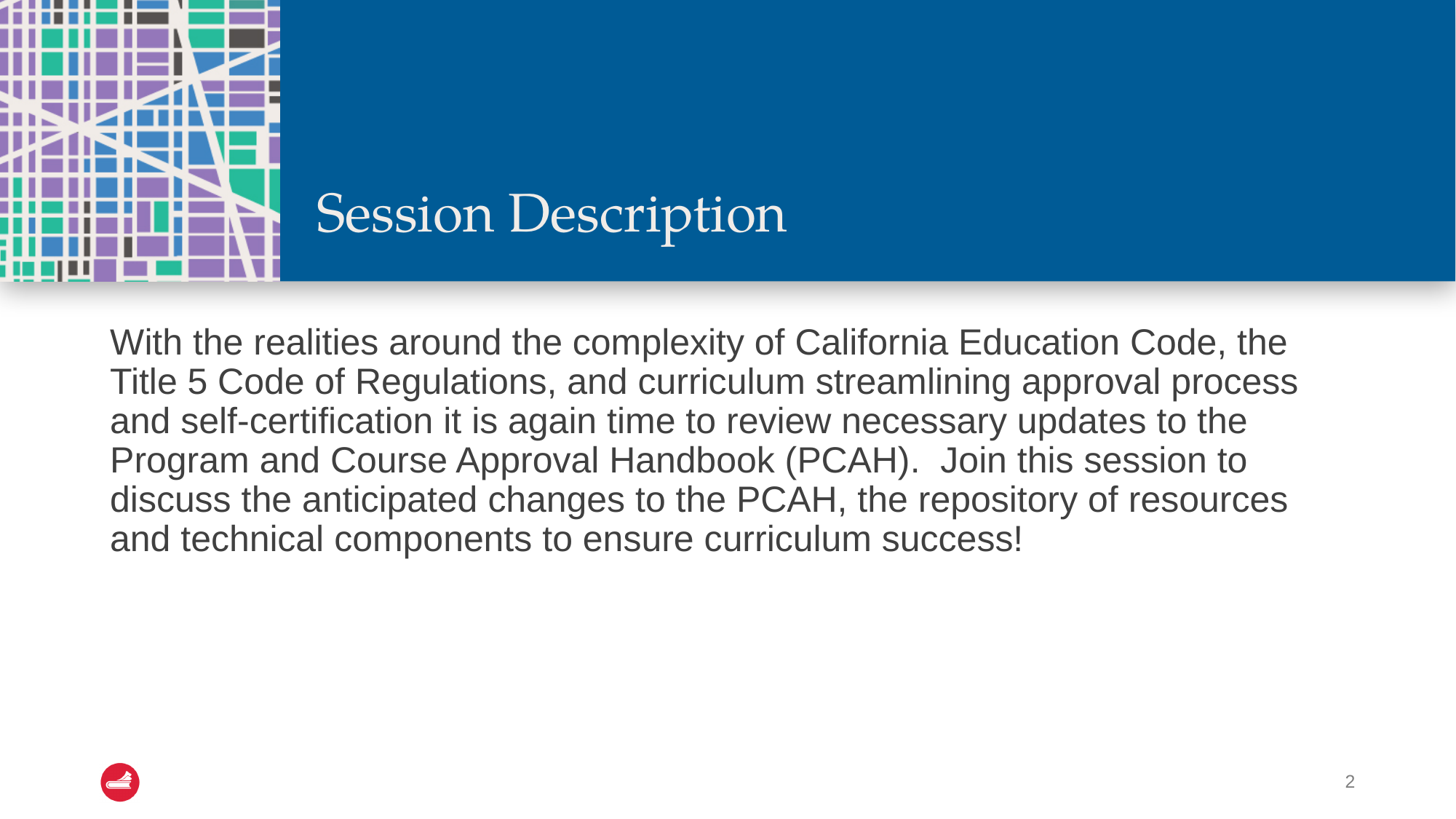

# Session Description
With the realities around the complexity of California Education Code, the Title 5 Code of Regulations, and curriculum streamlining approval process and self-certification it is again time to review necessary updates to the Program and Course Approval Handbook (PCAH).  Join this session to discuss the anticipated changes to the PCAH, the repository of resources and technical components to ensure curriculum success!
2